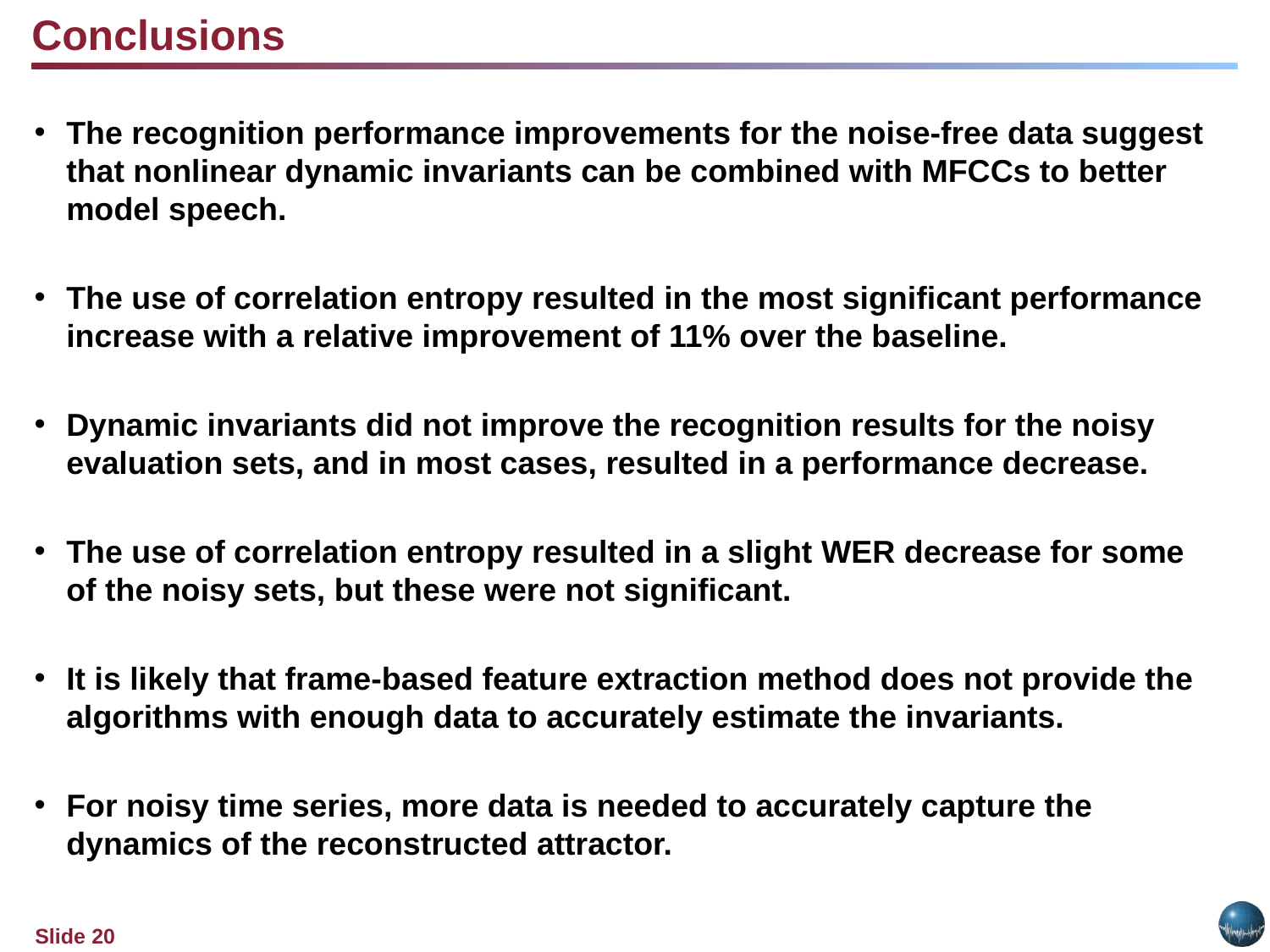

Conclusions

The recognition performance improvements for the noise-free data suggest that nonlinear dynamic invariants can be combined with MFCCs to better model speech.

The use of correlation entropy resulted in the most significant performance increase with a relative improvement of 11% over the baseline.

Dynamic invariants did not improve the recognition results for the noisy evaluation sets, and in most cases, resulted in a performance decrease.

The use of correlation entropy resulted in a slight WER decrease for some of the noisy sets, but these were not significant.

It is likely that frame-based feature extraction method does not provide the algorithms with enough data to accurately estimate the invariants.

For noisy time series, more data is needed to accurately capture the dynamics of the reconstructed attractor.